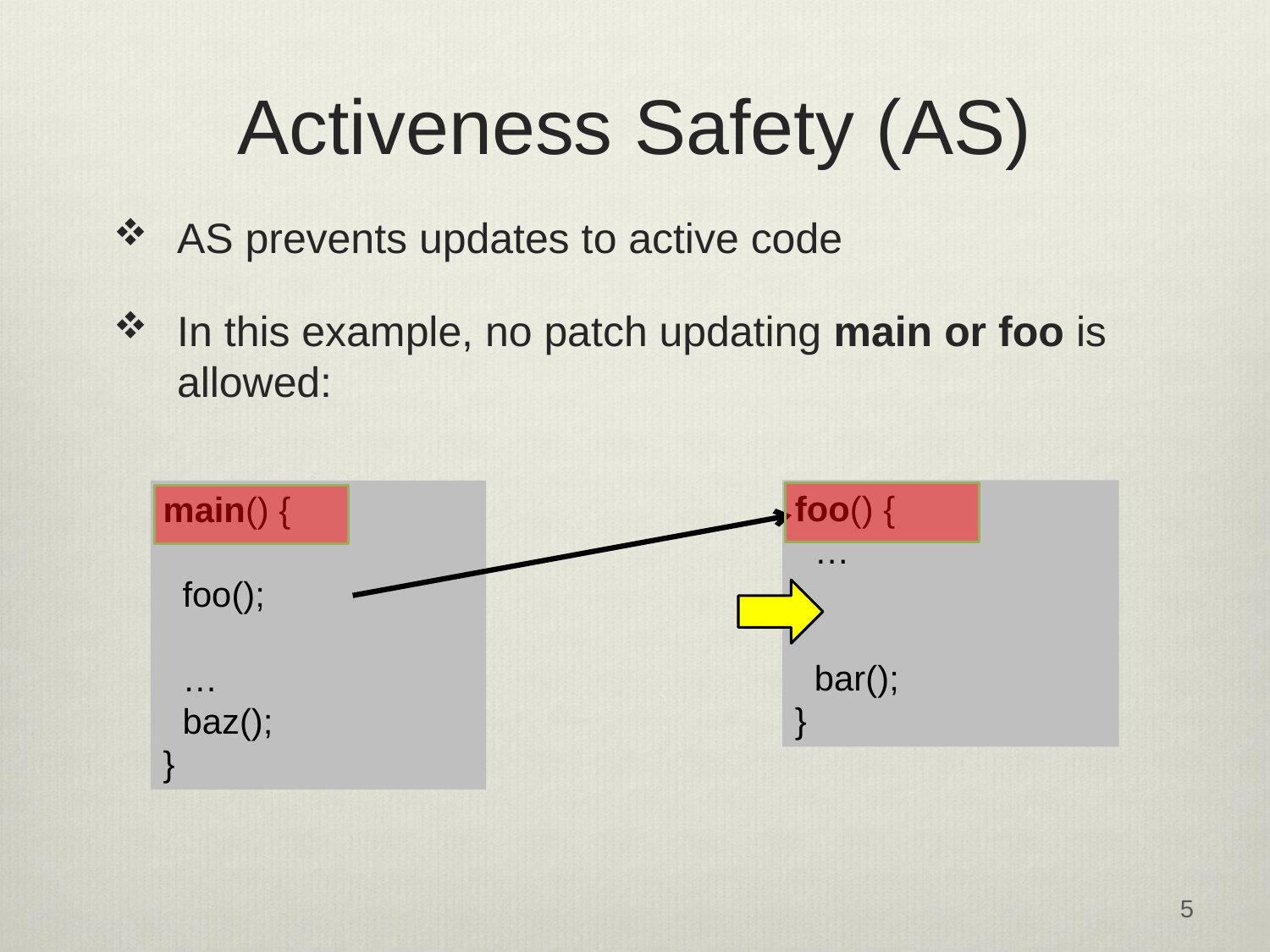

# Activeness Safety (AS)
AS prevents updates to active code
In this example, no patch updating main or foo is allowed:
foo() {
  …

  bar();
}
main() {

  foo();

  …
  baz();
}

5